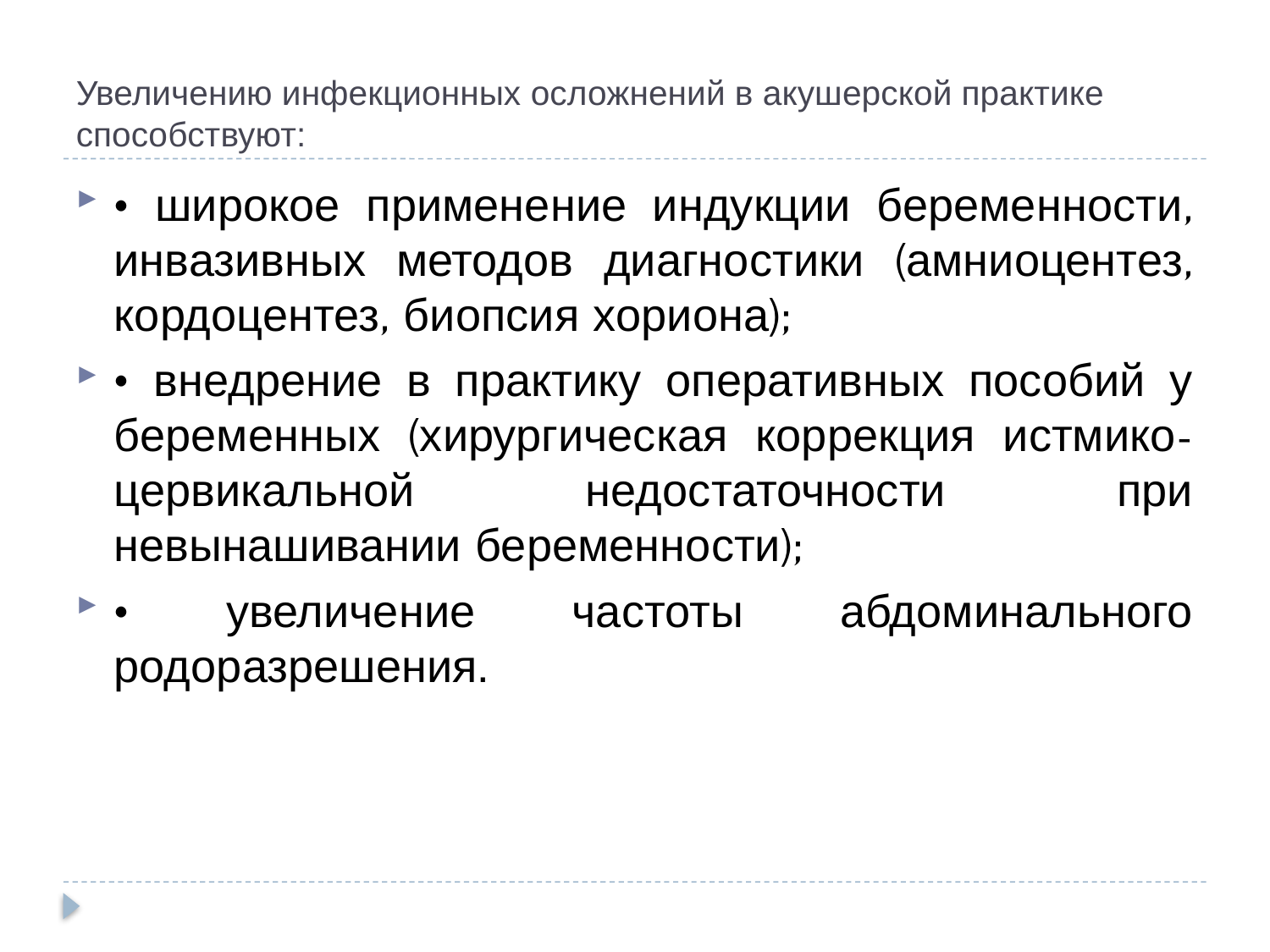

# Увеличению инфекционных осложнений в акушерской практике способствуют:
• широкое применение индукции беременности, инвазивных методов диагностики (амниоцентез, кордоцентез, биопсия хориона);
• внедрение в практику оперативных пособий у беременных (хирургическая коррекция истмико-цервикальной недостаточности при невынашивании беременности);
• увеличение частоты абдоминального родоразрешения.